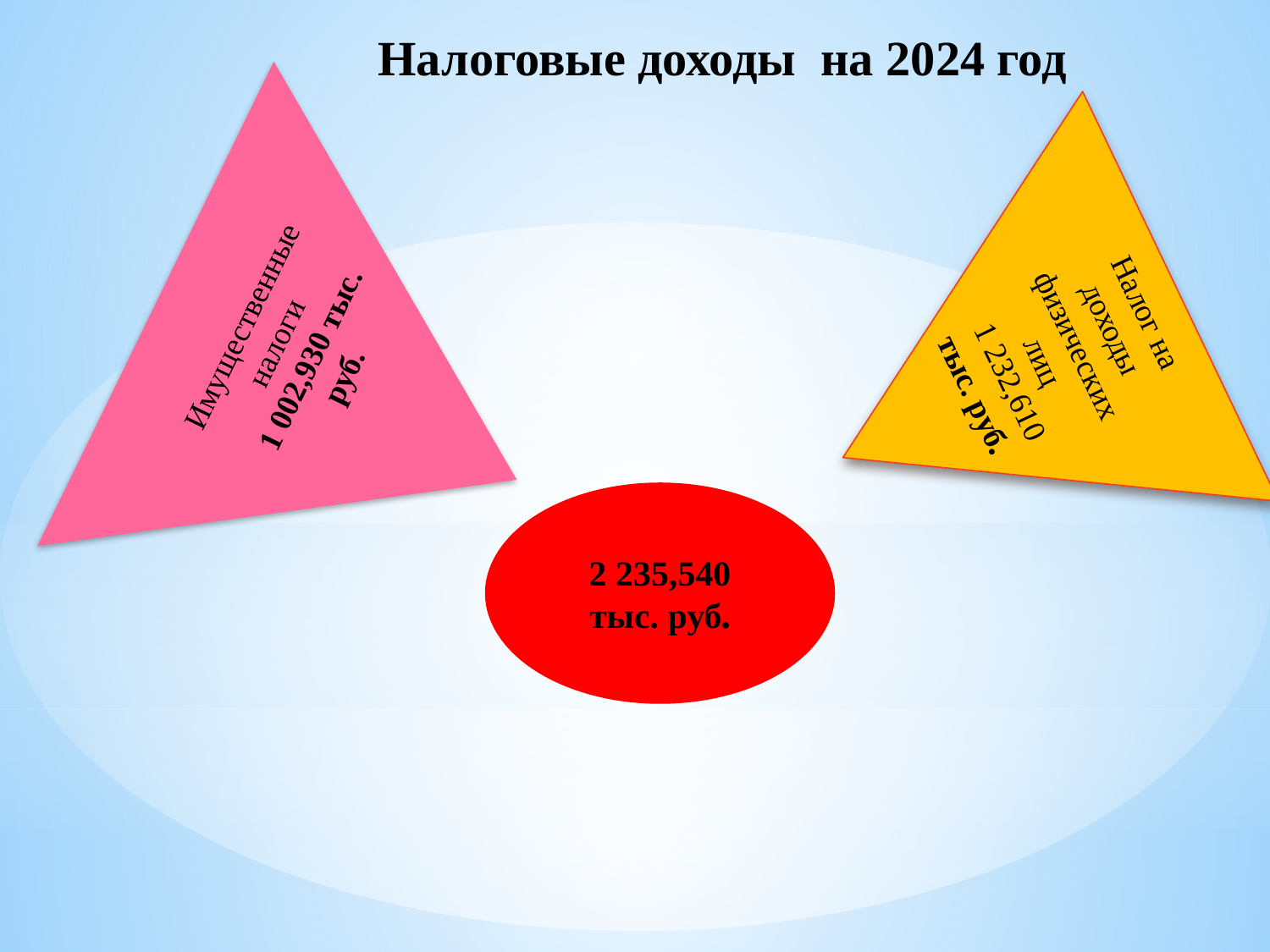

Налоговые доходы  на 2024 год

Налог на доходы физических лиц
 1 232,610 тыс. руб.
Имущественные налоги
1 002,930 тыс. руб.
2 235,540
тыс. руб.